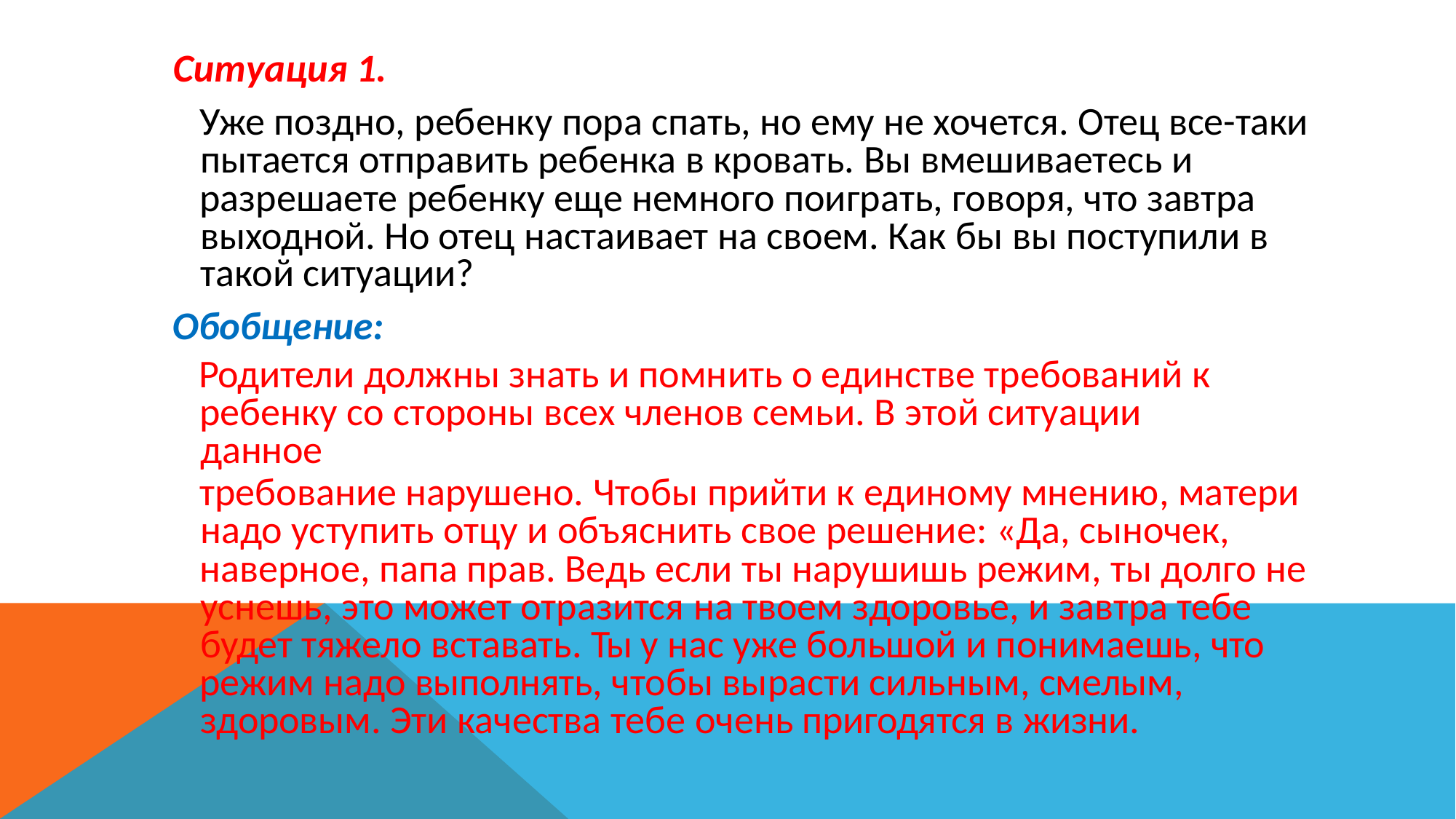

Ситуация 1.
Уже поздно, ребенку пора спать, но ему не хочется. Отец все-таки пытается отправить ребенка в кровать. Вы вмешиваетесь и
разрешаете ребенку еще немного поиграть, говоря, что завтра выходной. Но отец настаивает на своем. Как бы вы поступили в такой ситуации?
Обобщение:
Родители должны знать и помнить о единстве требований к
ребенку со стороны всех членов семьи. В этой ситуации данное
требование нарушено. Чтобы прийти к единому мнению, матери надо уступить отцу и объяснить свое решение: «Да, сыночек,
наверное, папа прав. Ведь если ты нарушишь режим, ты долго не уснешь, это может отразится на твоем здоровье, и завтра тебе будет тяжело вставать. Ты у нас уже большой и понимаешь, что
режим надо выполнять, чтобы вырасти сильным, смелым, здоровым. Эти качества тебе очень пригодятся в жизни.